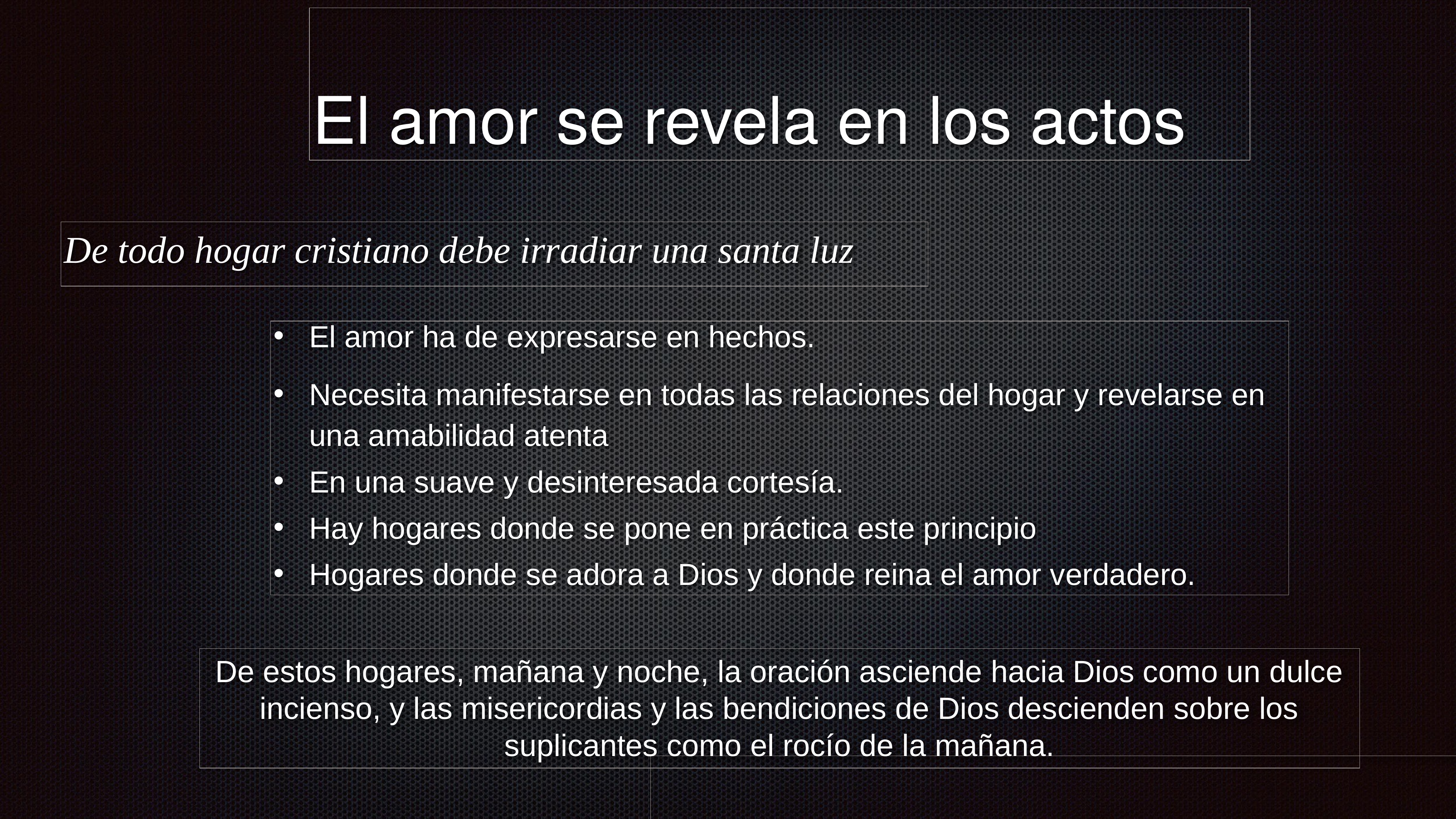

El amor se revela en los actos
De todo hogar cristiano debe irradiar una santa luz
El amor ha de expresarse en hechos.
Necesita manifestarse en todas las relaciones del hogar y revelarse en una amabilidad atenta
En una suave y desinteresada cortesía.
Hay hogares donde se pone en práctica este principio
Hogares donde se adora a Dios y donde reina el amor verdadero.
De estos hogares, mañana y noche, la oración asciende hacia Dios como un dulce incienso, y las misericordias y las bendiciones de Dios descienden sobre los suplicantes como el rocío de la mañana.
—HPP, 140 (1890).